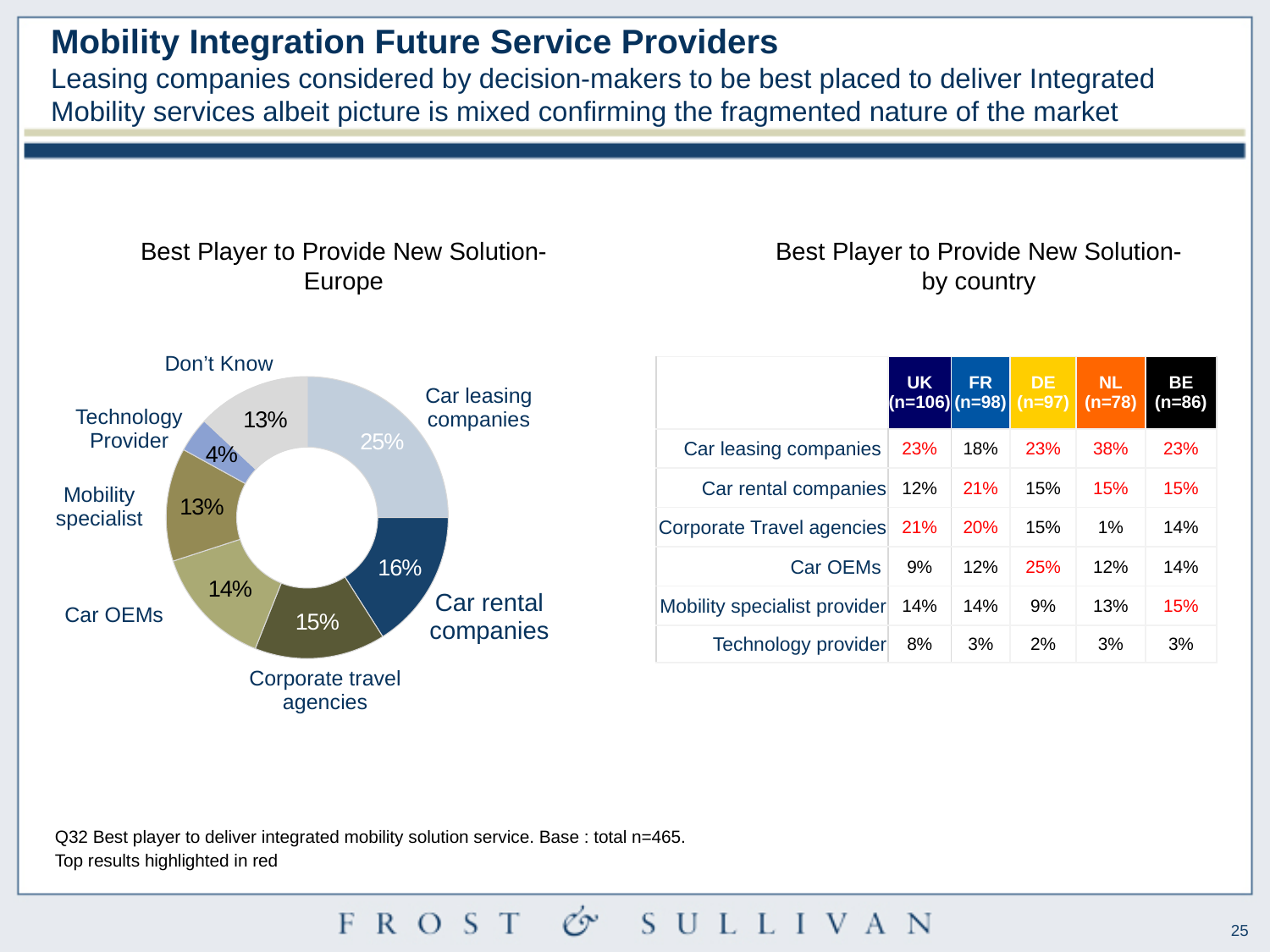

# Mobility Integration Future Service Providers Leasing companies considered by decision-makers to be best placed to deliver Integrated Mobility services albeit picture is mixed confirming the fragmented nature of the market
Best Player to Provide New Solution-Europe
Best Player to Provide New Solution-by country

### Chart

| Category | Budget Source |
|---|---|
| Car leasing companies | 0.25 |
| Car rental companies | 0.16 |
| Corporate travel agencies | 0.15000000000000024 |
| Car OEMs | 0.14 |
| Mobility Specialist | 0.13 |
| TechnologyProvider | 0.04000000000000002 |
| DK | 0.13 |
Don’t Know
|  | UK (n=106) | FR (n=98) | DE (n=97) | NL (n=78) | BE (n=86) |
| --- | --- | --- | --- | --- | --- |
| Car leasing companies | 23% | 18% | 23% | 38% | 23% |
| Car rental companies | 12% | 21% | 15% | 15% | 15% |
| Corporate Travel agencies | 21% | 20% | 15% | 1% | 14% |
| Car OEMs | 9% | 12% | 25% | 12% | 14% |
| Mobility specialist provider | 14% | 14% | 9% | 13% | 15% |
| Technology provider | 8% | 3% | 2% | 3% | 3% |
Car leasing companies
Technology Provider
Mobility specialist
Car rental companies
Car OEMs
Corporate travel agencies
Q32 Best player to deliver integrated mobility solution service. Base : total n=465.
Top results highlighted in red